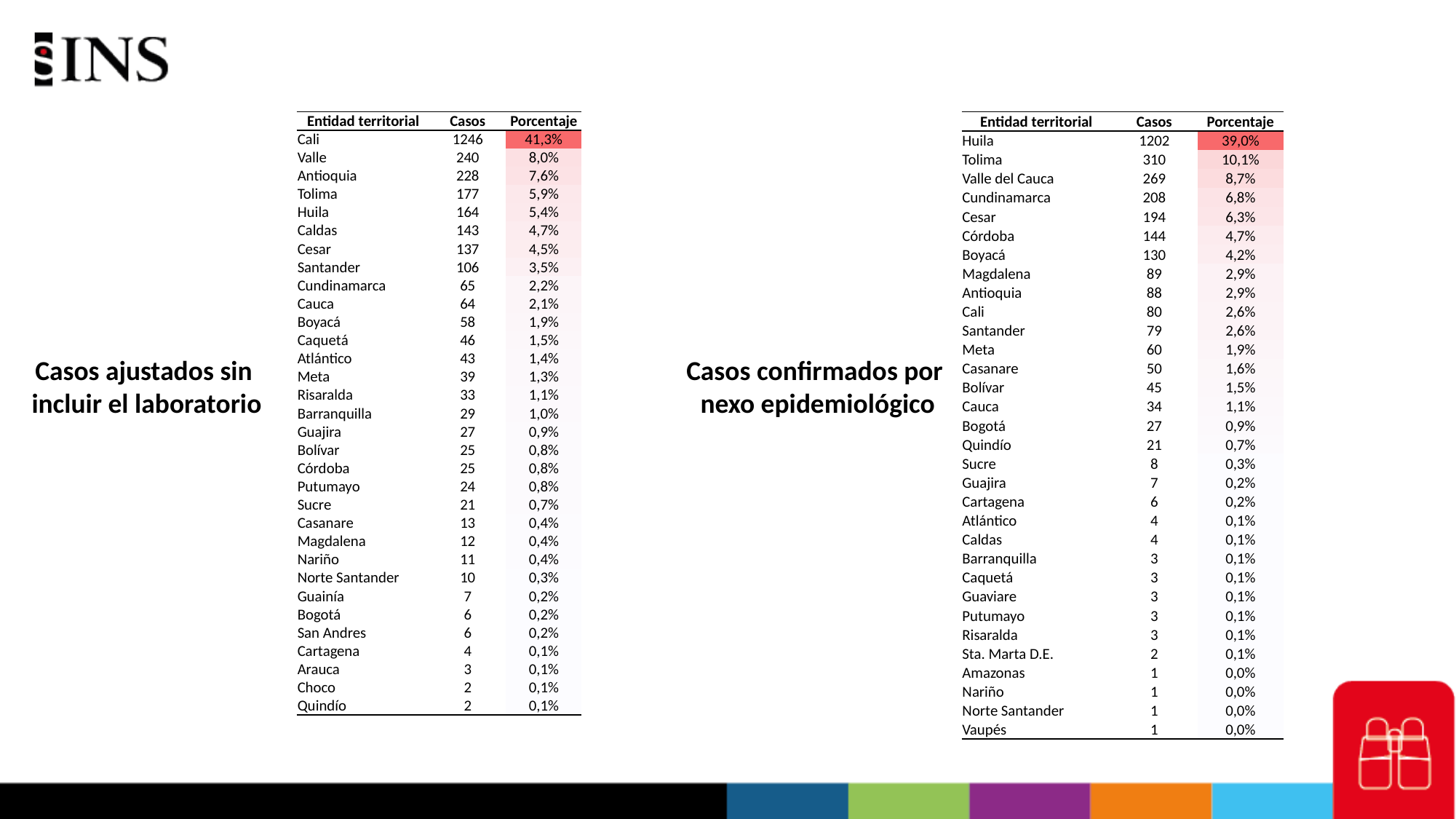

#
| Entidad territorial | Casos | Porcentaje |
| --- | --- | --- |
| Cali | 1246 | 41,3% |
| Valle | 240 | 8,0% |
| Antioquia | 228 | 7,6% |
| Tolima | 177 | 5,9% |
| Huila | 164 | 5,4% |
| Caldas | 143 | 4,7% |
| Cesar | 137 | 4,5% |
| Santander | 106 | 3,5% |
| Cundinamarca | 65 | 2,2% |
| Cauca | 64 | 2,1% |
| Boyacá | 58 | 1,9% |
| Caquetá | 46 | 1,5% |
| Atlántico | 43 | 1,4% |
| Meta | 39 | 1,3% |
| Risaralda | 33 | 1,1% |
| Barranquilla | 29 | 1,0% |
| Guajira | 27 | 0,9% |
| Bolívar | 25 | 0,8% |
| Córdoba | 25 | 0,8% |
| Putumayo | 24 | 0,8% |
| Sucre | 21 | 0,7% |
| Casanare | 13 | 0,4% |
| Magdalena | 12 | 0,4% |
| Nariño | 11 | 0,4% |
| Norte Santander | 10 | 0,3% |
| Guainía | 7 | 0,2% |
| Bogotá | 6 | 0,2% |
| San Andres | 6 | 0,2% |
| Cartagena | 4 | 0,1% |
| Arauca | 3 | 0,1% |
| Choco | 2 | 0,1% |
| Quindío | 2 | 0,1% |
| Entidad territorial | Casos | Porcentaje |
| --- | --- | --- |
| Huila | 1202 | 39,0% |
| Tolima | 310 | 10,1% |
| Valle del Cauca | 269 | 8,7% |
| Cundinamarca | 208 | 6,8% |
| Cesar | 194 | 6,3% |
| Córdoba | 144 | 4,7% |
| Boyacá | 130 | 4,2% |
| Magdalena | 89 | 2,9% |
| Antioquia | 88 | 2,9% |
| Cali | 80 | 2,6% |
| Santander | 79 | 2,6% |
| Meta | 60 | 1,9% |
| Casanare | 50 | 1,6% |
| Bolívar | 45 | 1,5% |
| Cauca | 34 | 1,1% |
| Bogotá | 27 | 0,9% |
| Quindío | 21 | 0,7% |
| Sucre | 8 | 0,3% |
| Guajira | 7 | 0,2% |
| Cartagena | 6 | 0,2% |
| Atlántico | 4 | 0,1% |
| Caldas | 4 | 0,1% |
| Barranquilla | 3 | 0,1% |
| Caquetá | 3 | 0,1% |
| Guaviare | 3 | 0,1% |
| Putumayo | 3 | 0,1% |
| Risaralda | 3 | 0,1% |
| Sta. Marta D.E. | 2 | 0,1% |
| Amazonas | 1 | 0,0% |
| Nariño | 1 | 0,0% |
| Norte Santander | 1 | 0,0% |
| Vaupés | 1 | 0,0% |
Casos ajustados sin
incluir el laboratorio
Casos confirmados por
nexo epidemiológico